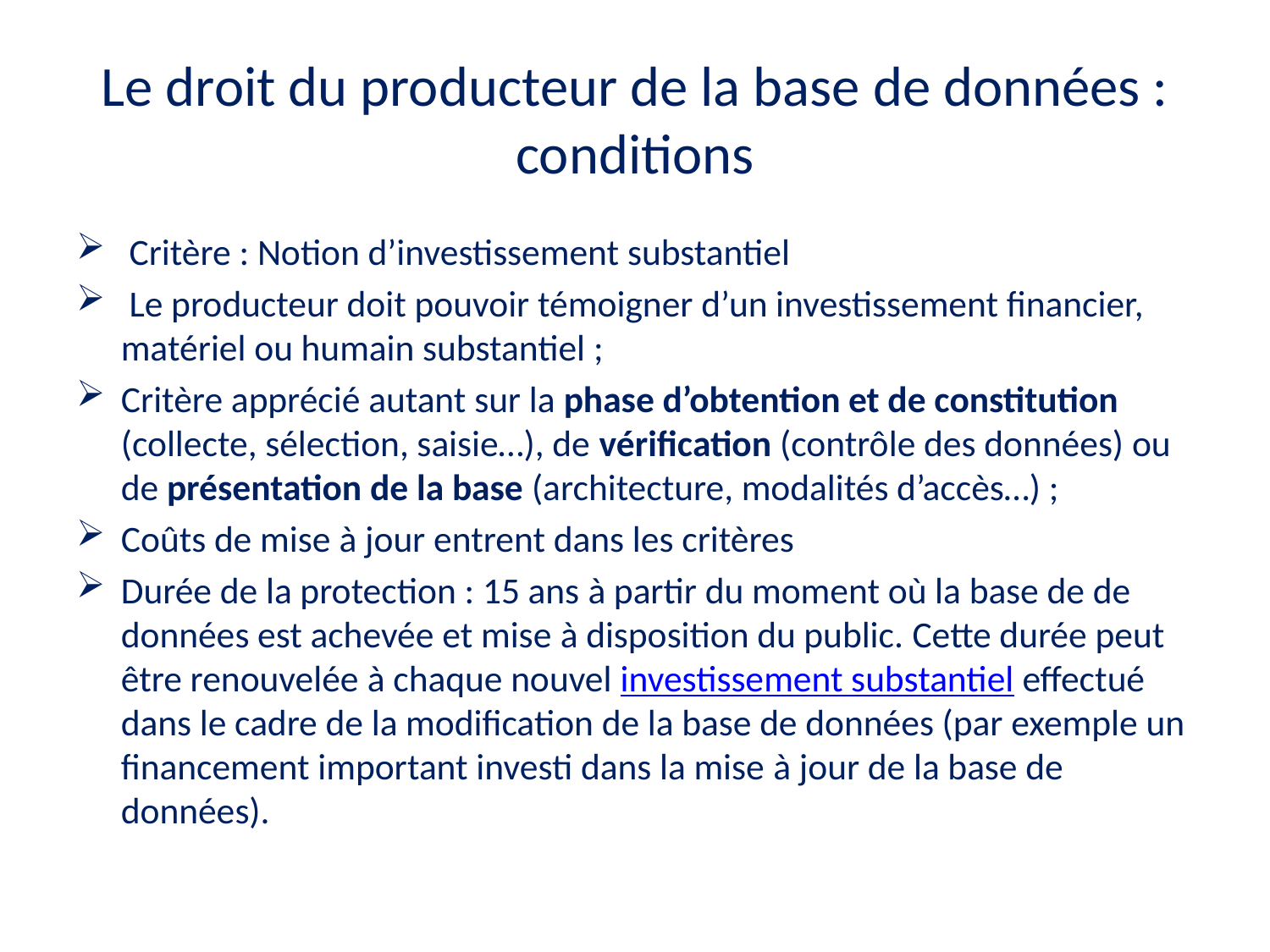

# Le droit du producteur de la base de données : conditions
 Critère : Notion d’investissement substantiel
 Le producteur doit pouvoir témoigner d’un investissement financier, matériel ou humain substantiel ;
Critère apprécié autant sur la phase d’obtention et de constitution (collecte, sélection, saisie…), de vérification (contrôle des données) ou de présentation de la base (architecture, modalités d’accès…) ;
Coûts de mise à jour entrent dans les critères
Durée de la protection : 15 ans à partir du moment où la base de de données est achevée et mise à disposition du public. Cette durée peut être renouvelée à chaque nouvel investissement substantiel effectué dans le cadre de la modification de la base de données (par exemple un financement important investi dans la mise à jour de la base de données).